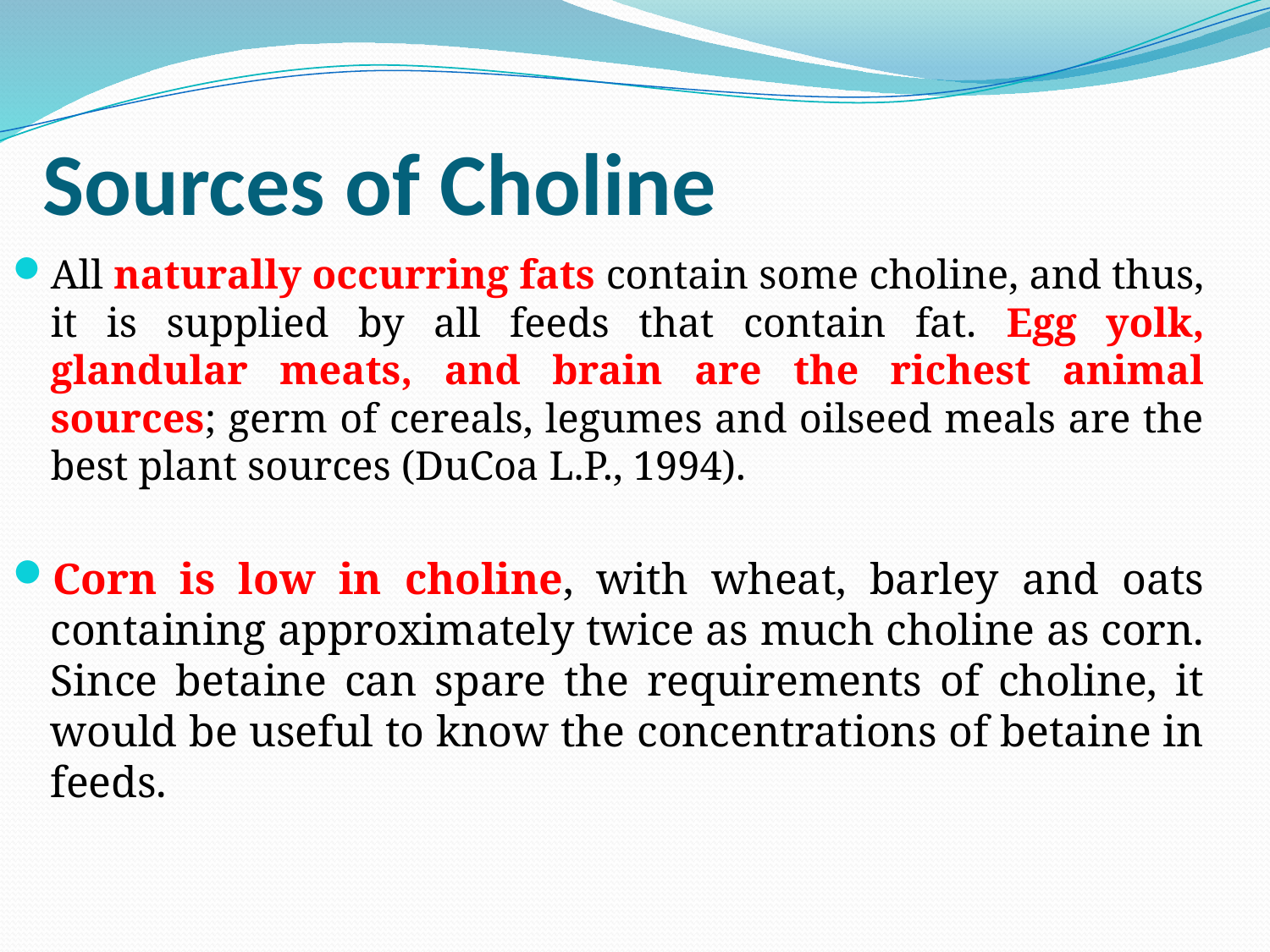

# Sources of Choline
All naturally occurring fats contain some choline, and thus, it is supplied by all feeds that contain fat. Egg yolk, glandular meats, and brain are the richest animal sources; germ of cereals, legumes and oilseed meals are the best plant sources (DuCoa L.P., 1994).

Corn is low in choline, with wheat, barley and oats containing approximately twice as much choline as corn. Since betaine can spare the requirements of choline, it would be useful to know the concentrations of betaine in feeds.